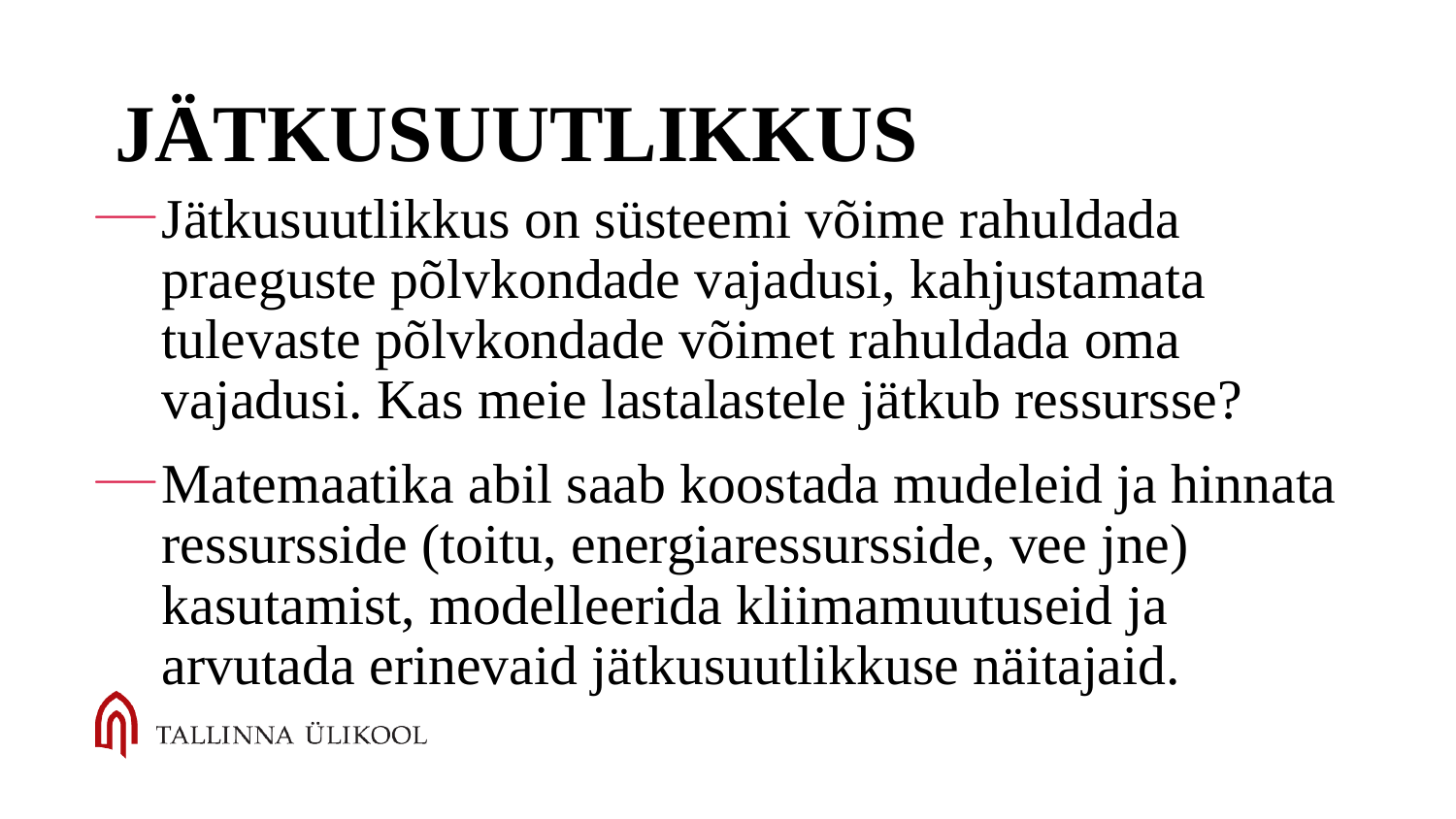

# Jätkusuutlikkus
Jätkusuutlikkus on süsteemi võime rahuldada praeguste põlvkondade vajadusi, kahjustamata tulevaste põlvkondade võimet rahuldada oma vajadusi. Kas meie lastalastele jätkub ressursse?
Matemaatika abil saab koostada mudeleid ja hinnata ressursside (toitu, energiaressursside, vee jne) kasutamist, modelleerida kliimamuutuseid ja arvutada erinevaid jätkusuutlikkuse näitajaid.